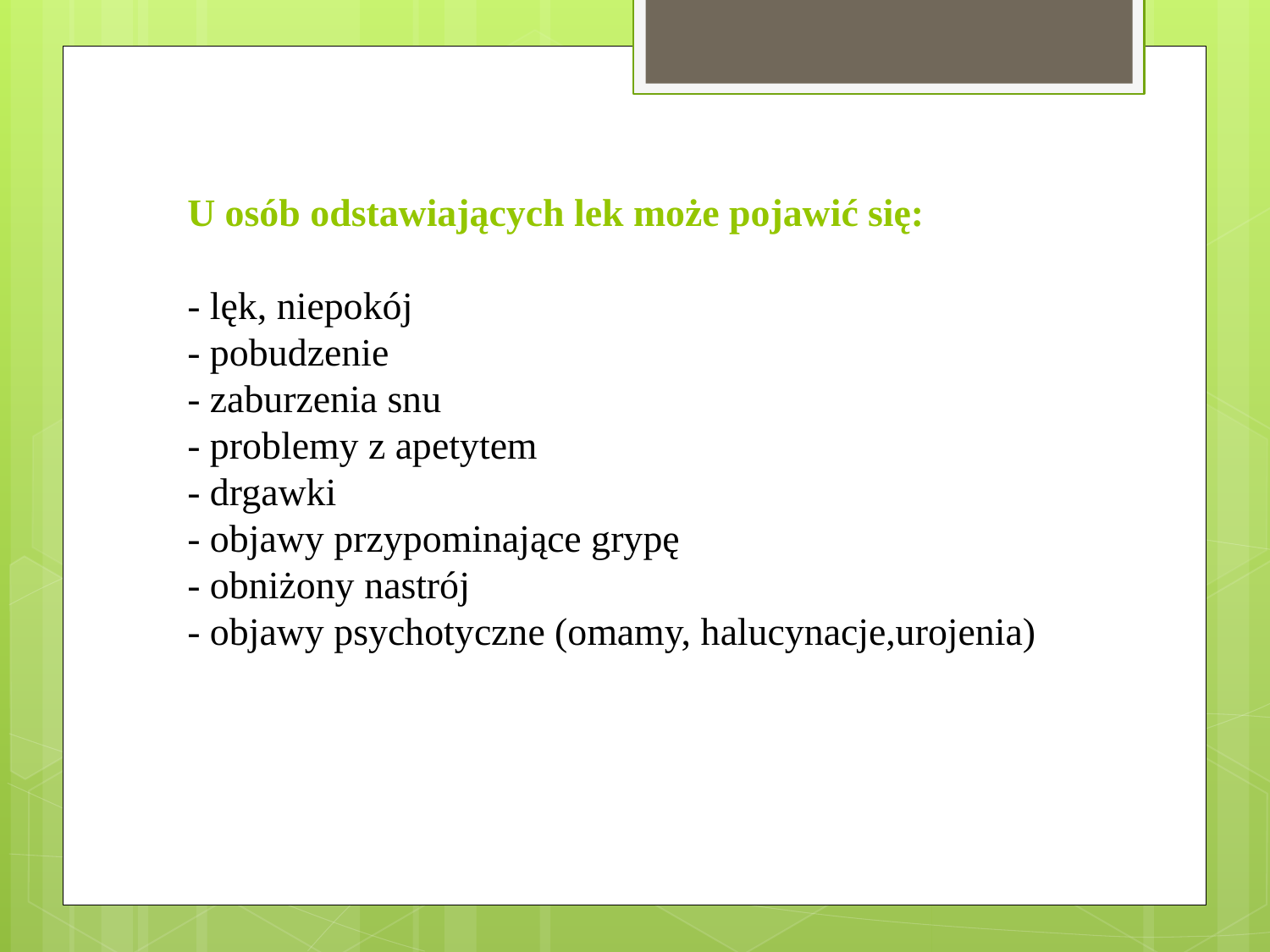

U osób odstawiających lek może pojawić się:

- lęk, niepokój
- pobudzenie
- zaburzenia snu
- problemy z apetytem
- drgawki
- objawy przypominające grypę
- obniżony nastrój
- objawy psychotyczne (omamy, halucynacje,urojenia)